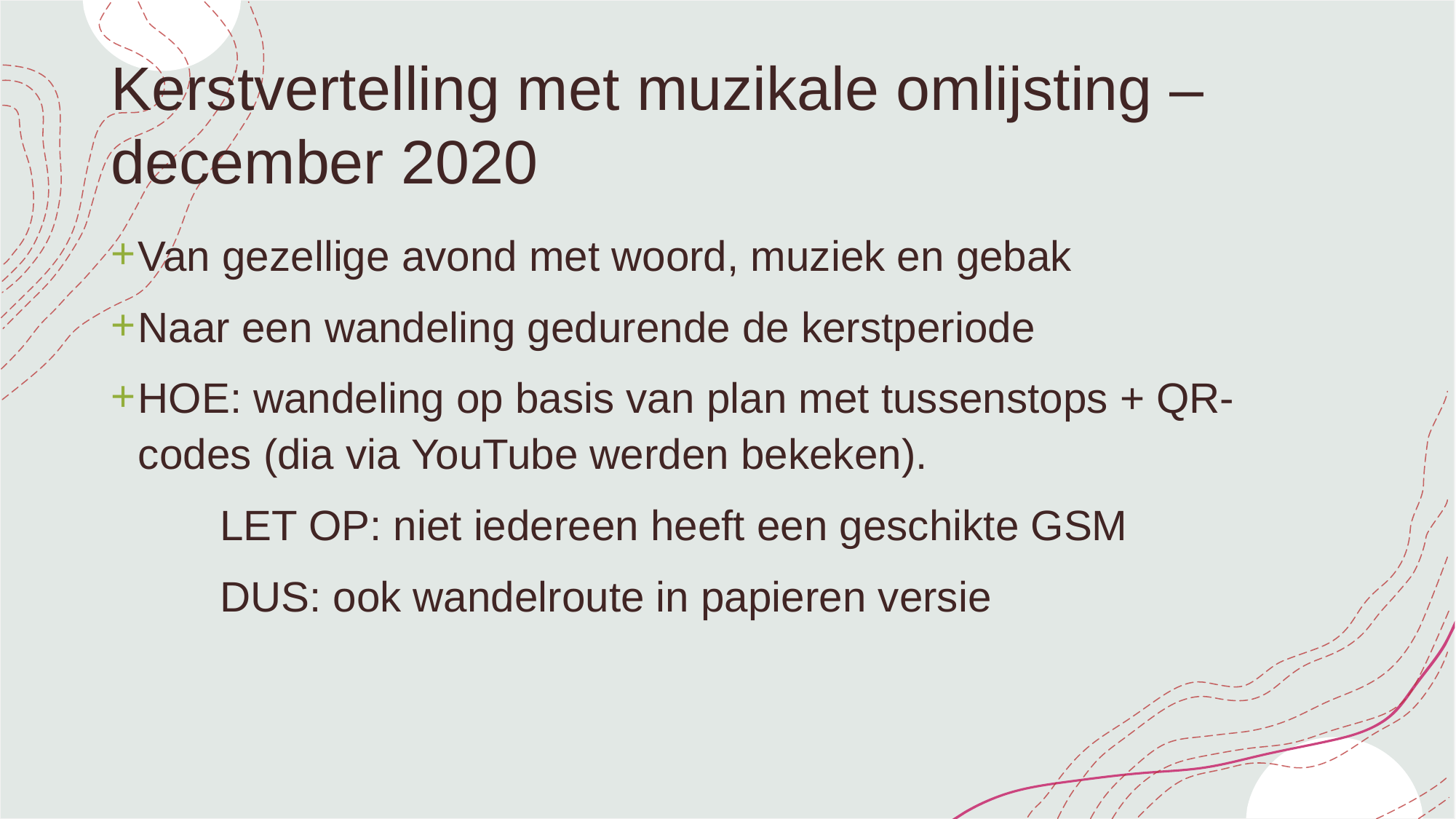

# Kerstvertelling met muzikale omlijsting – december 2020
Van gezellige avond met woord, muziek en gebak
Naar een wandeling gedurende de kerstperiode
HOE: wandeling op basis van plan met tussenstops + QR-codes (dia via YouTube werden bekeken).
	LET OP: niet iedereen heeft een geschikte GSM
	DUS: ook wandelroute in papieren versie